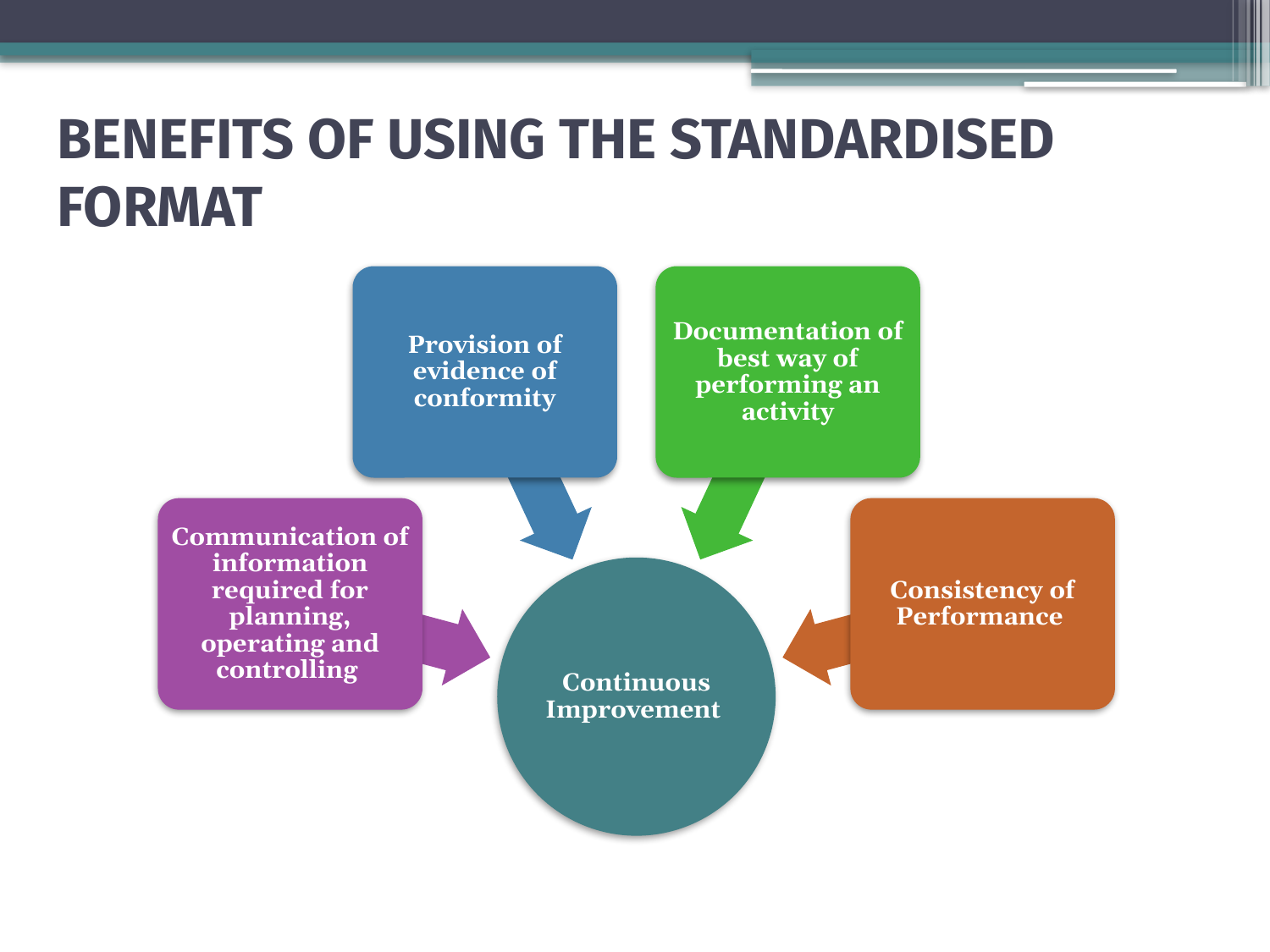

# BENEFITS OF USING THE STANDARDISED FORMAT
Continuous Improvement
Communication of information required for planning, operating and controlling
Provision of evidence of conformity
Documentation of best way of performing an activity
Consistency of Performance